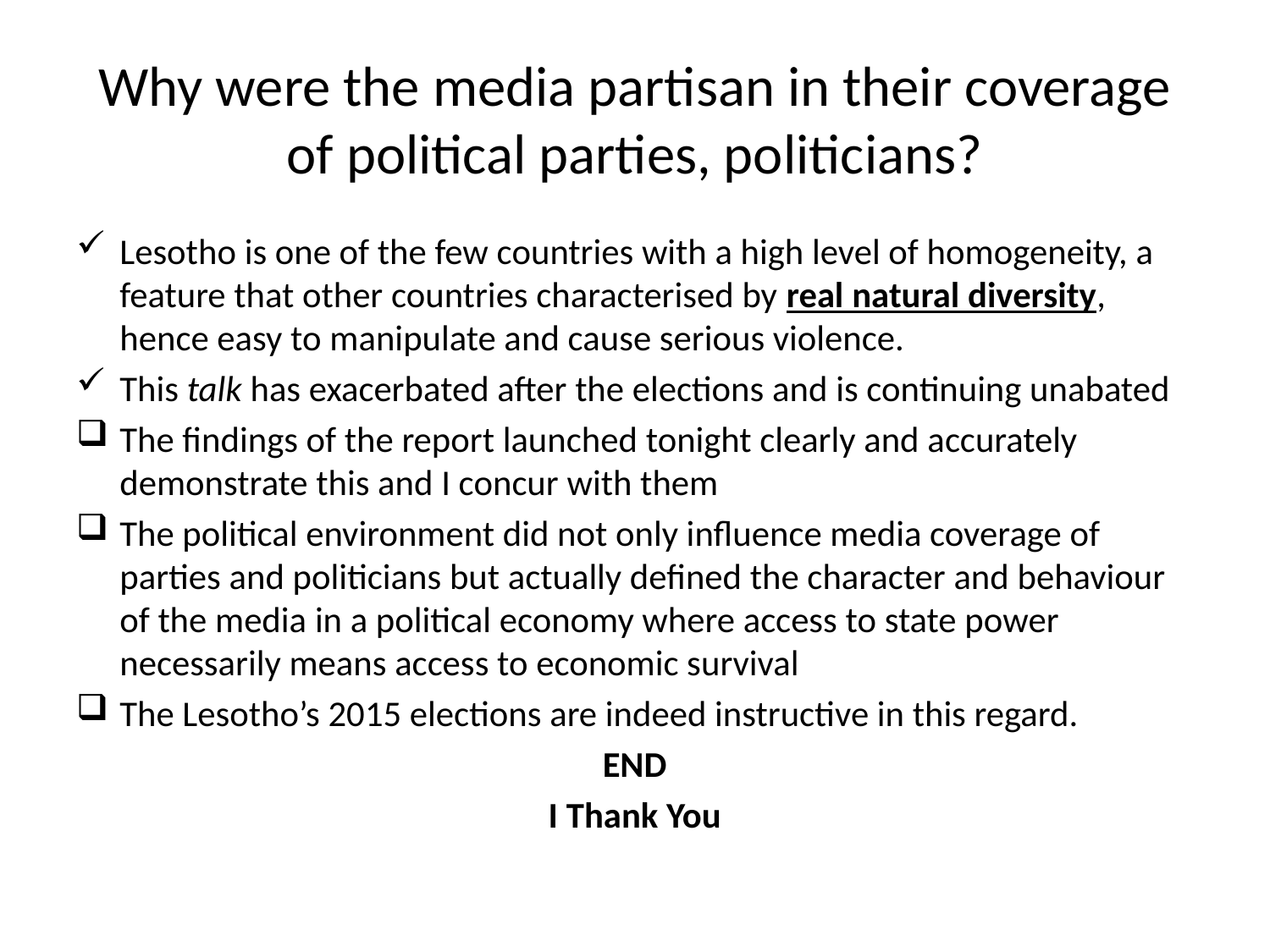

# Why were the media partisan in their coverage of political parties, politicians?
Lesotho is one of the few countries with a high level of homogeneity, a feature that other countries characterised by real natural diversity, hence easy to manipulate and cause serious violence.
This talk has exacerbated after the elections and is continuing unabated
The findings of the report launched tonight clearly and accurately demonstrate this and I concur with them
The political environment did not only influence media coverage of parties and politicians but actually defined the character and behaviour of the media in a political economy where access to state power necessarily means access to economic survival
The Lesotho’s 2015 elections are indeed instructive in this regard.
END
I Thank You